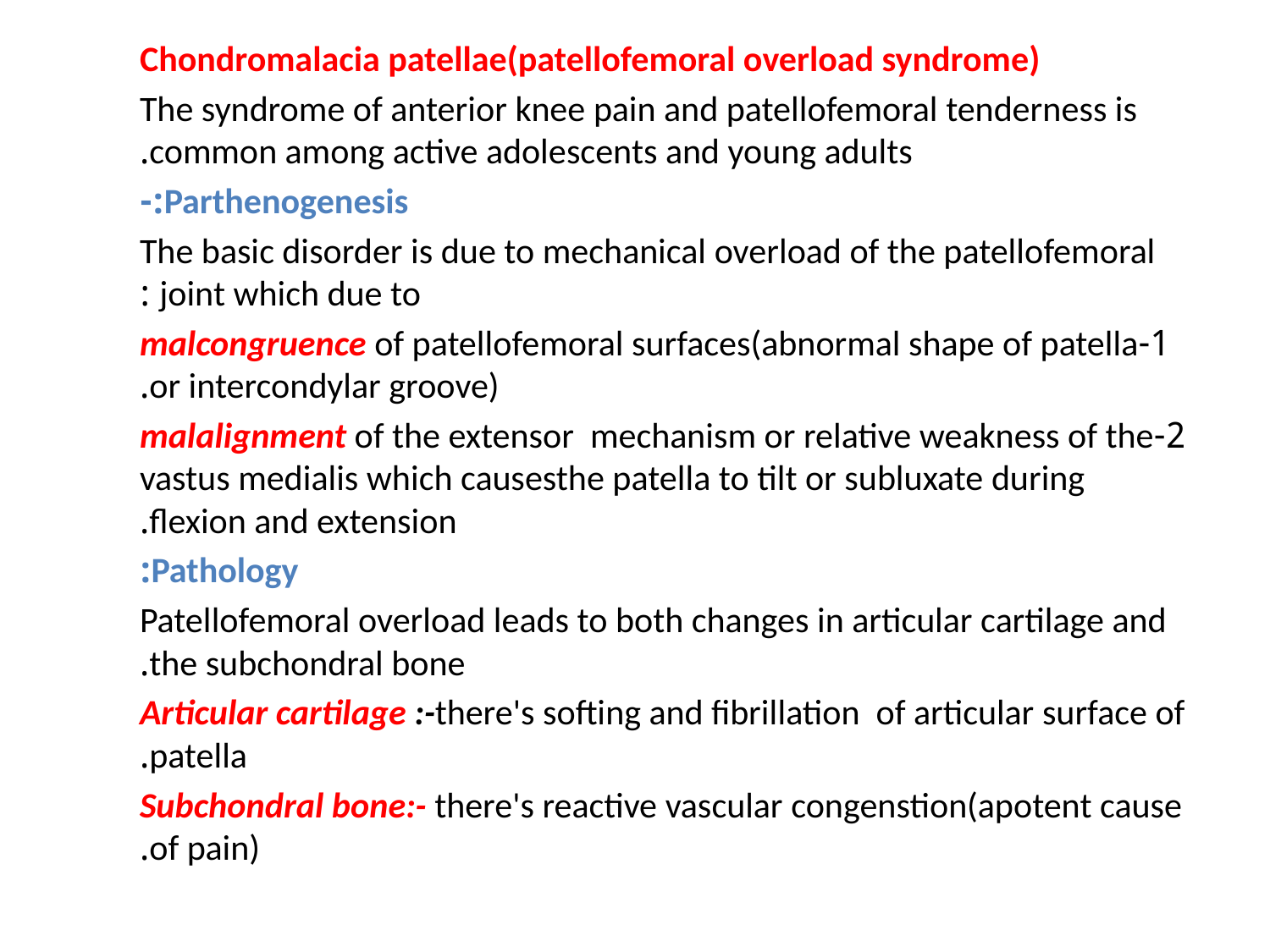

#
Chondromalacia patellae(patellofemoral overload syndrome)
The syndrome of anterior knee pain and patellofemoral tenderness is common among active adolescents and young adults.
Parthenogenesis:-
The basic disorder is due to mechanical overload of the patellofemoral joint which due to :
1-malcongruence of patellofemoral surfaces(abnormal shape of patella or intercondylar groove).
2-malalignment of the extensor  mechanism or relative weakness of the vastus medialis which causesthe patella to tilt or subluxate during flexion and extension.
Pathology:
Patellofemoral overload leads to both changes in articular cartilage and the subchondral bone.
Articular cartilage :-there's softing and fibrillation  of articular surface of patella.
Subchondral bone:- there's reactive vascular congenstion(apotent cause of pain).